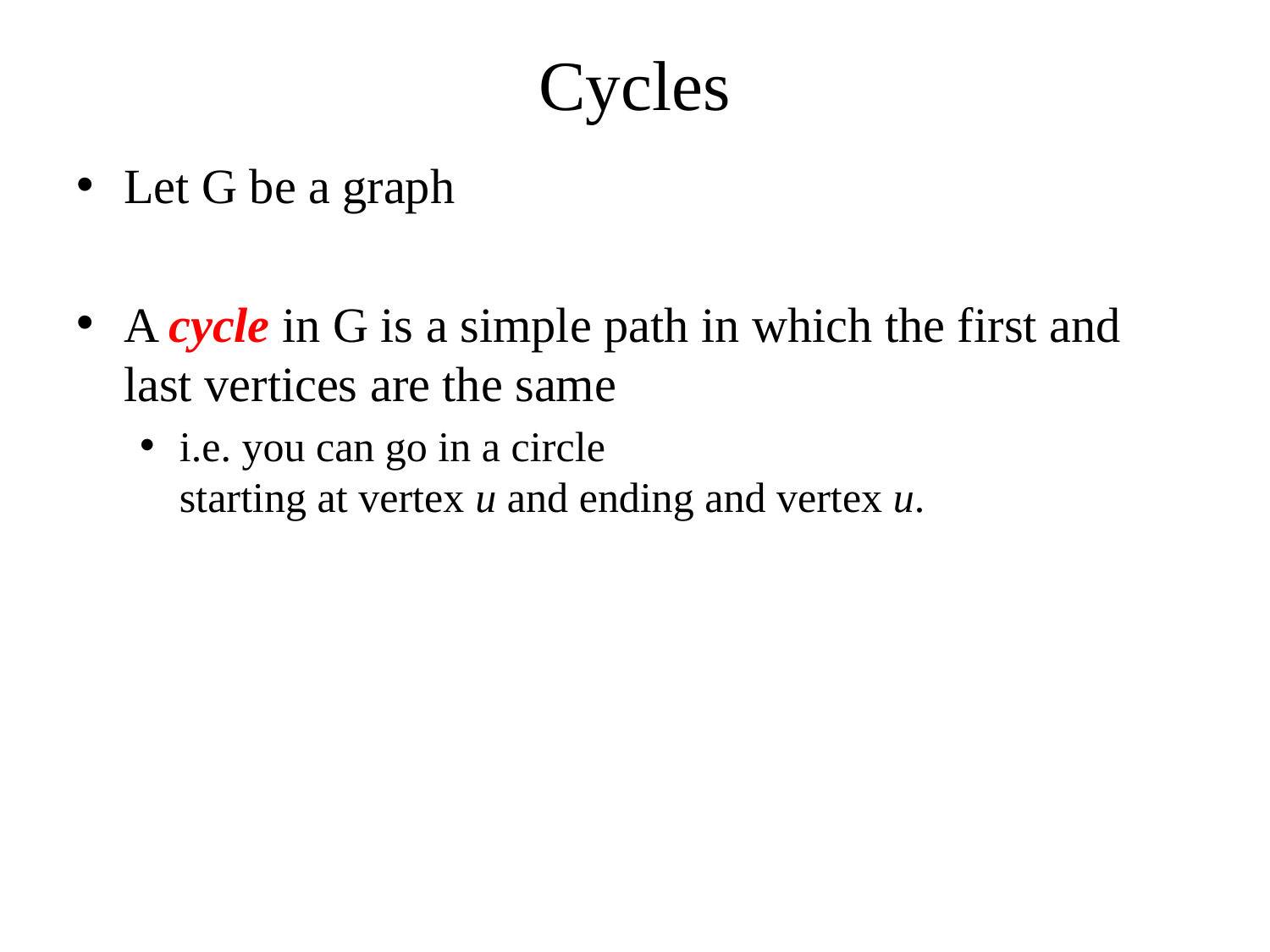

# Cycles
Let G be a graph

A cycle in G is a simple path in which the first and last vertices are the same
i.e. you can go in a circle
starting at vertex u and ending and vertex u.